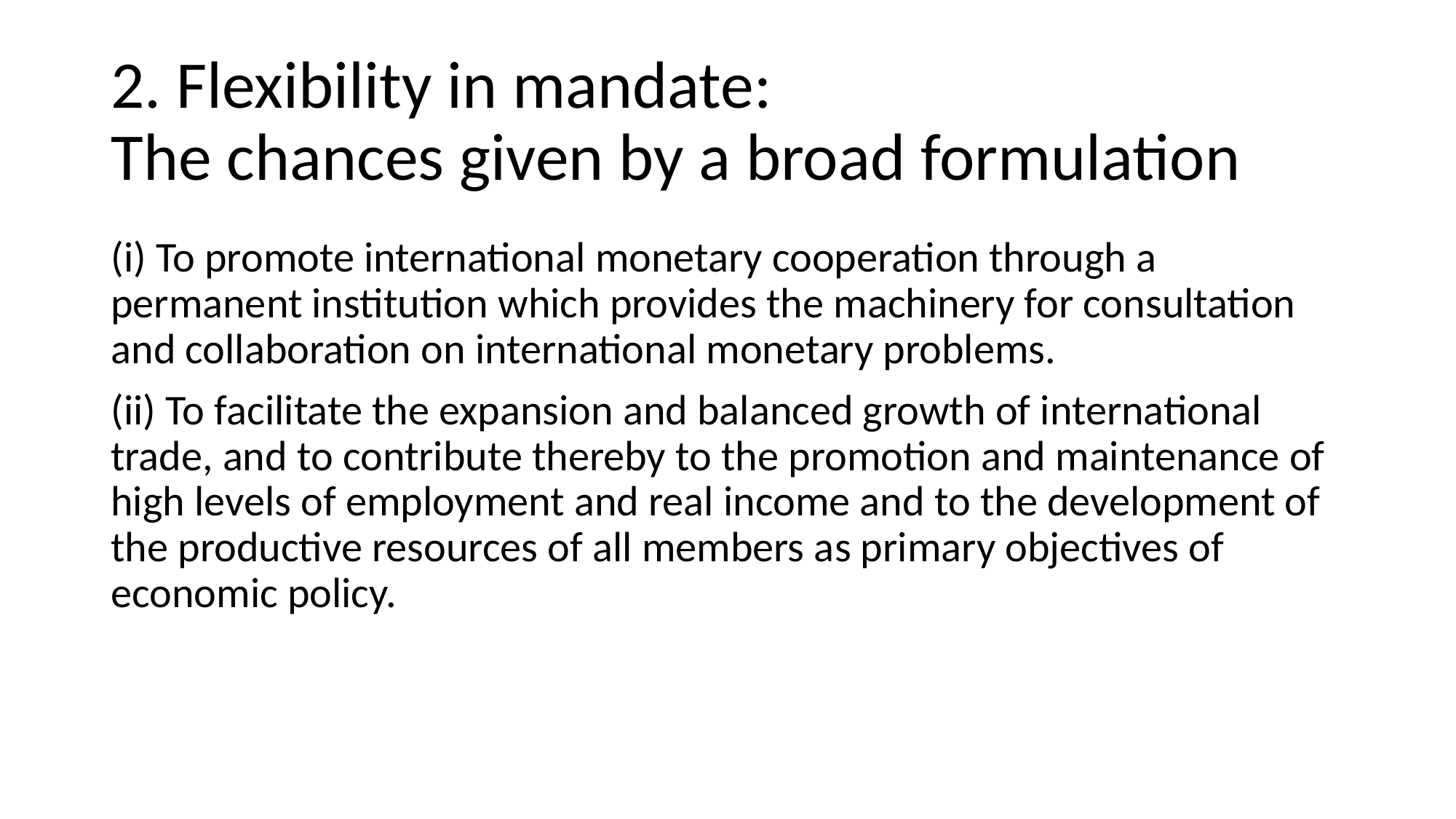

# 2. Flexibility in mandate: The chances given by a broad formulation
(i) To promote international monetary cooperation through a permanent institution which provides the machinery for consultation and collaboration on international monetary problems.
(ii) To facilitate the expansion and balanced growth of international trade, and to contribute thereby to the promotion and maintenance of high levels of employment and real income and to the development of the productive resources of all members as primary objectives of economic policy.